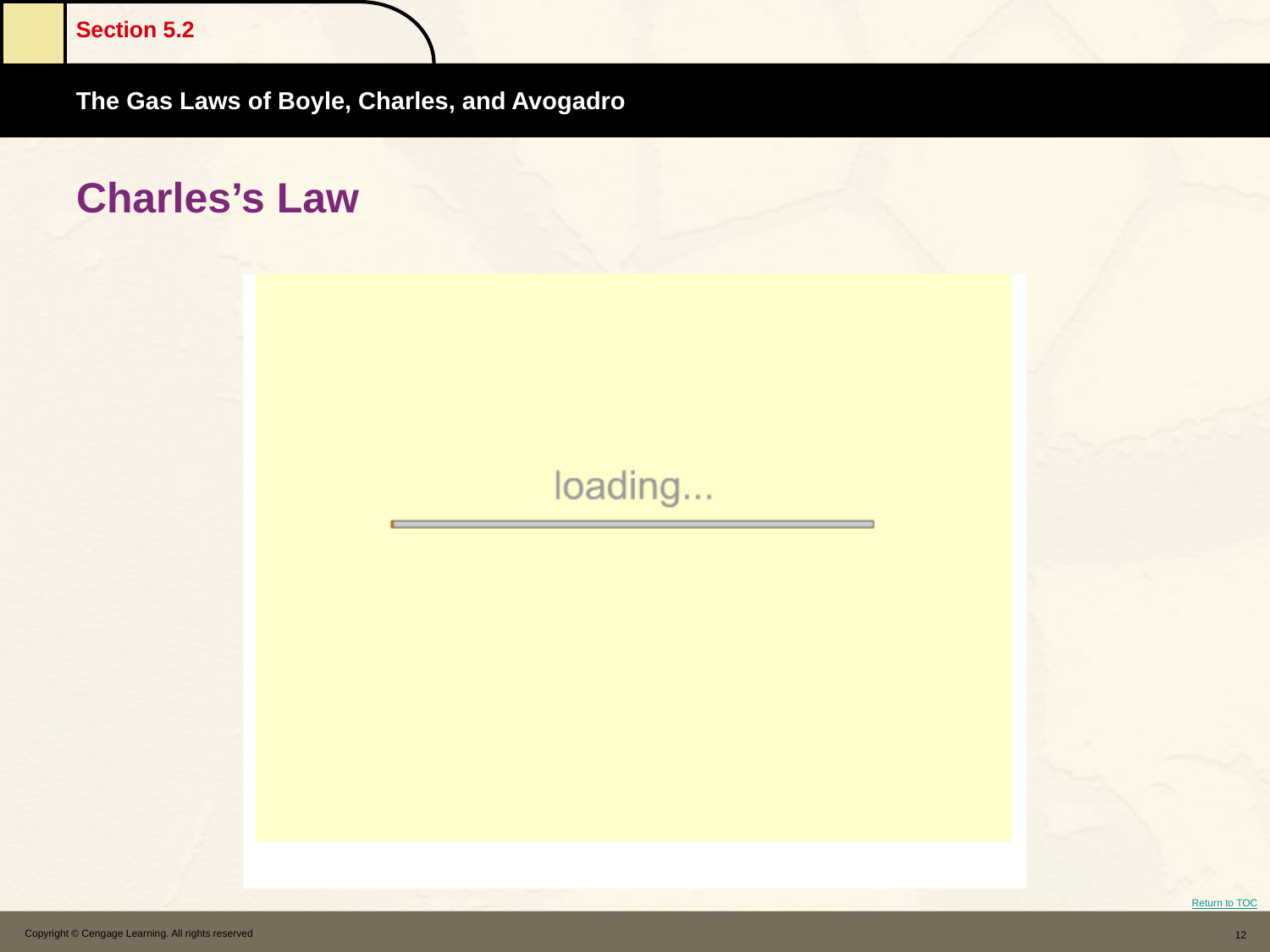

# Charles’s Law
Copyright © Cengage Learning. All rights reserved
12